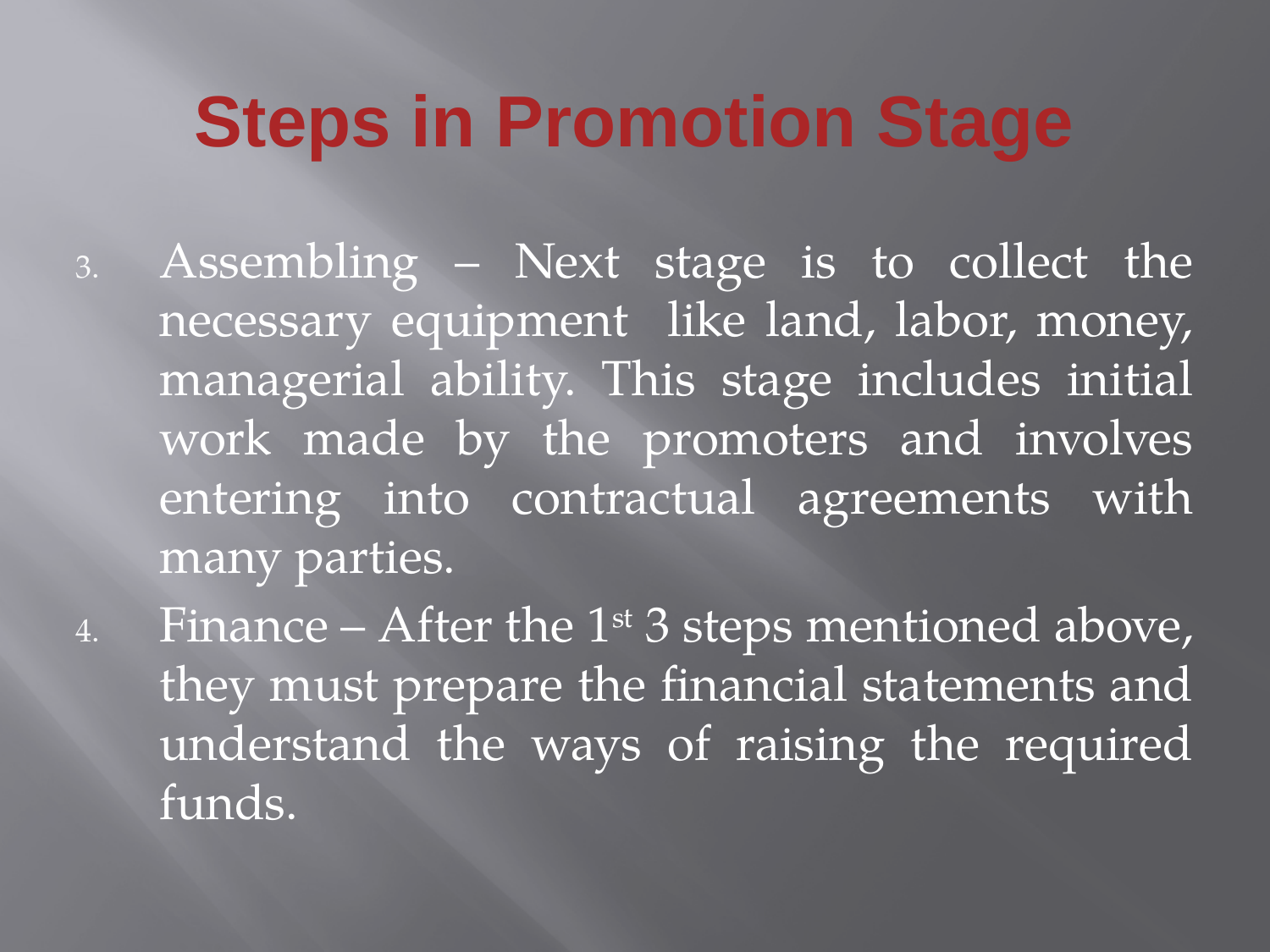

# Steps in Promotion Stage
Assembling – Next stage is to collect the necessary equipment  like land, labor, money, managerial ability. This stage includes initial work made by the promoters and involves entering into contractual agreements with many parties.
Finance – After the 1st 3 steps mentioned above, they must prepare the financial statements and understand the ways of raising the required funds.